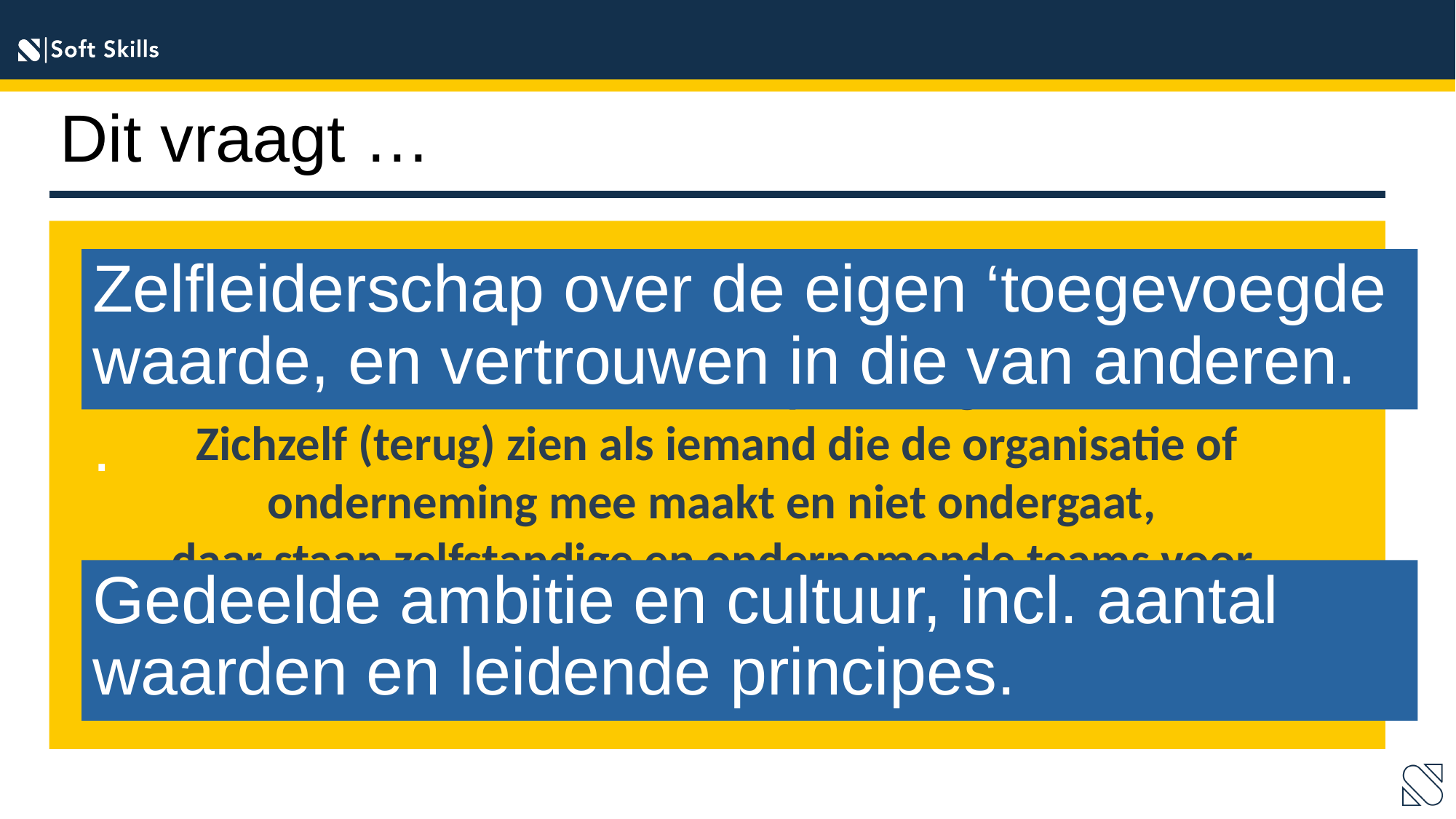

Dit vraagt …
Hoe meer mensen zichzelf als leider zien,
hoe sterk het leiderschap wordt gedeeld.
Zichzelf (terug) zien als iemand die de organisatie of
onderneming mee maakt en niet ondergaat,
daar staan zelfstandige en ondernemende teams voor.

- Vrij naar Marichal en Wouters: “Naar gedeeld leiderschap”
Zelfleiderschap over de eigen ‘toegevoegde waarde, en vertrouwen in die van anderen.
.
Gedeelde ambitie en cultuur, incl. aantal waarden en leidende principes.